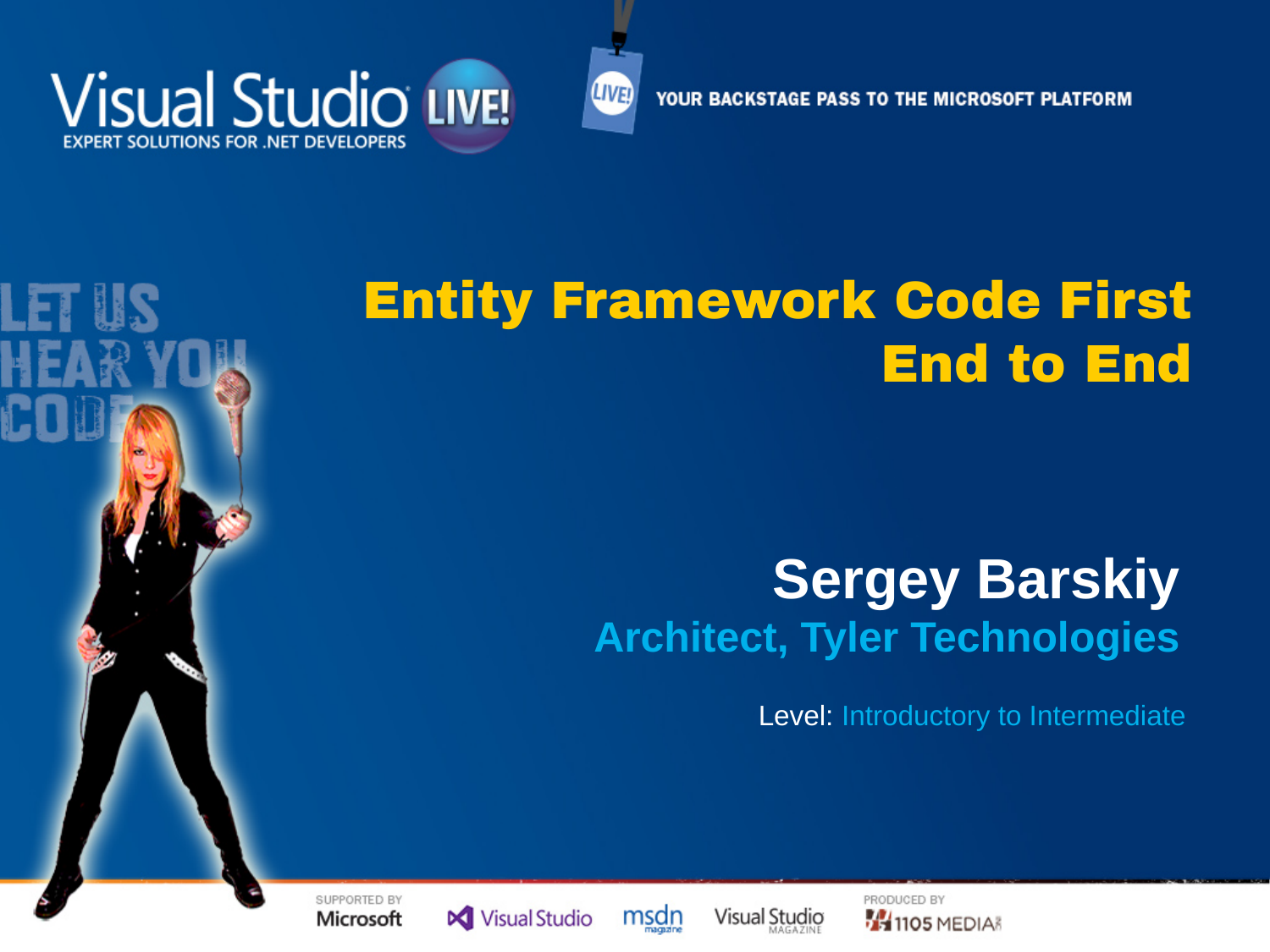

# Entity Framework Code First End to End
Sergey Barskiy
Architect, Tyler Technologies

Level: Introductory to Intermediate